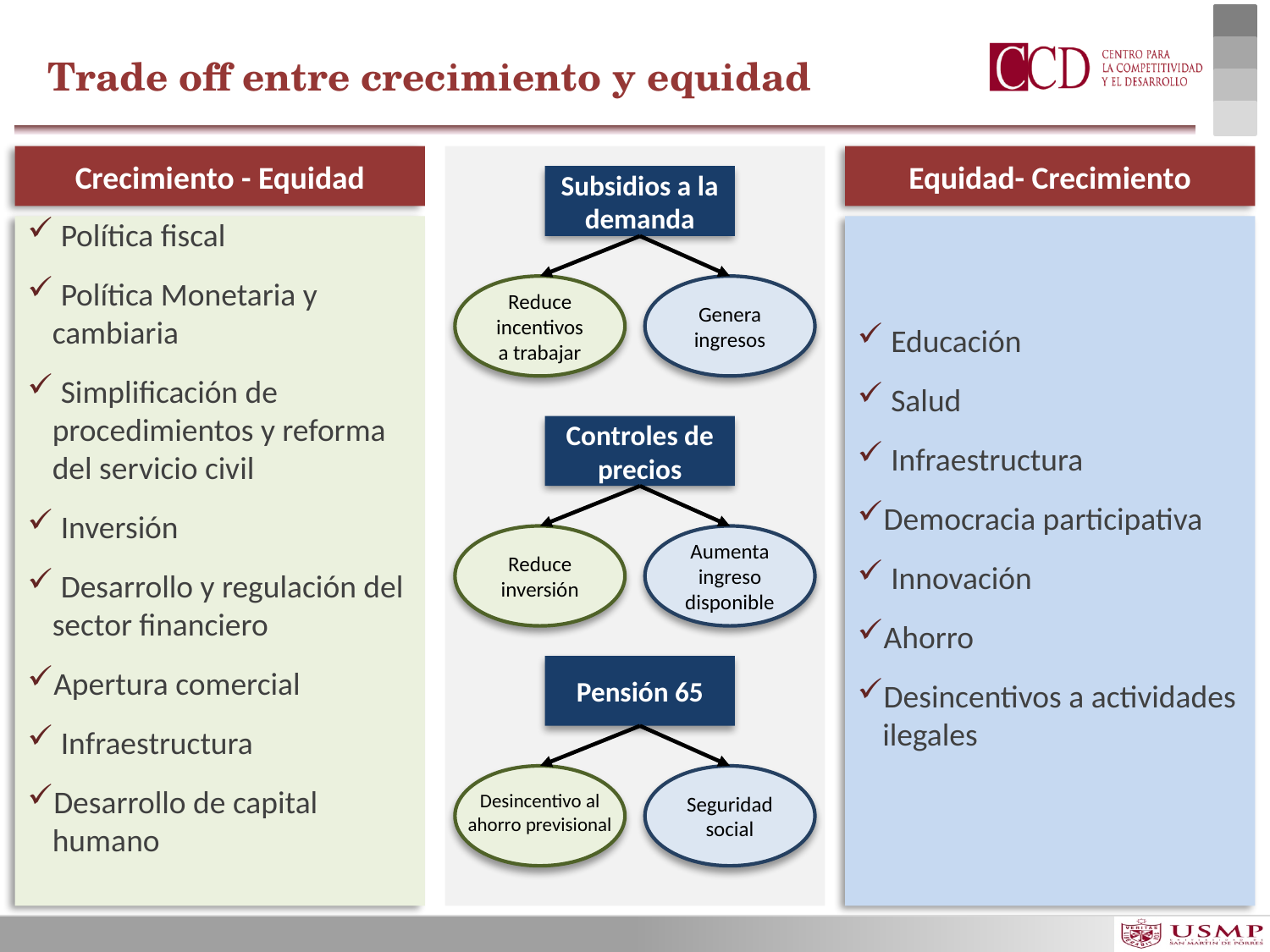

# Trade off entre crecimiento y equidad
Crecimiento - Equidad

Equidad- Crecimiento
Subsidios a la demanda
 Política fiscal
 Política Monetaria y cambiaria
 Simplificación de procedimientos y reforma del servicio civil
 Inversión
 Desarrollo y regulación del sector financiero
Apertura comercial
 Infraestructura
Desarrollo de capital humano

 Educación
 Salud
 Infraestructura
Democracia participativa
 Innovación
Ahorro
Desincentivos a actividades ilegales

Reduce incentivos a trabajar
Genera ingresos
Controles de precios
Reduce inversión
Aumenta ingreso disponible
Pensión 65

Seguridad social
Desincentivo al ahorro previsional